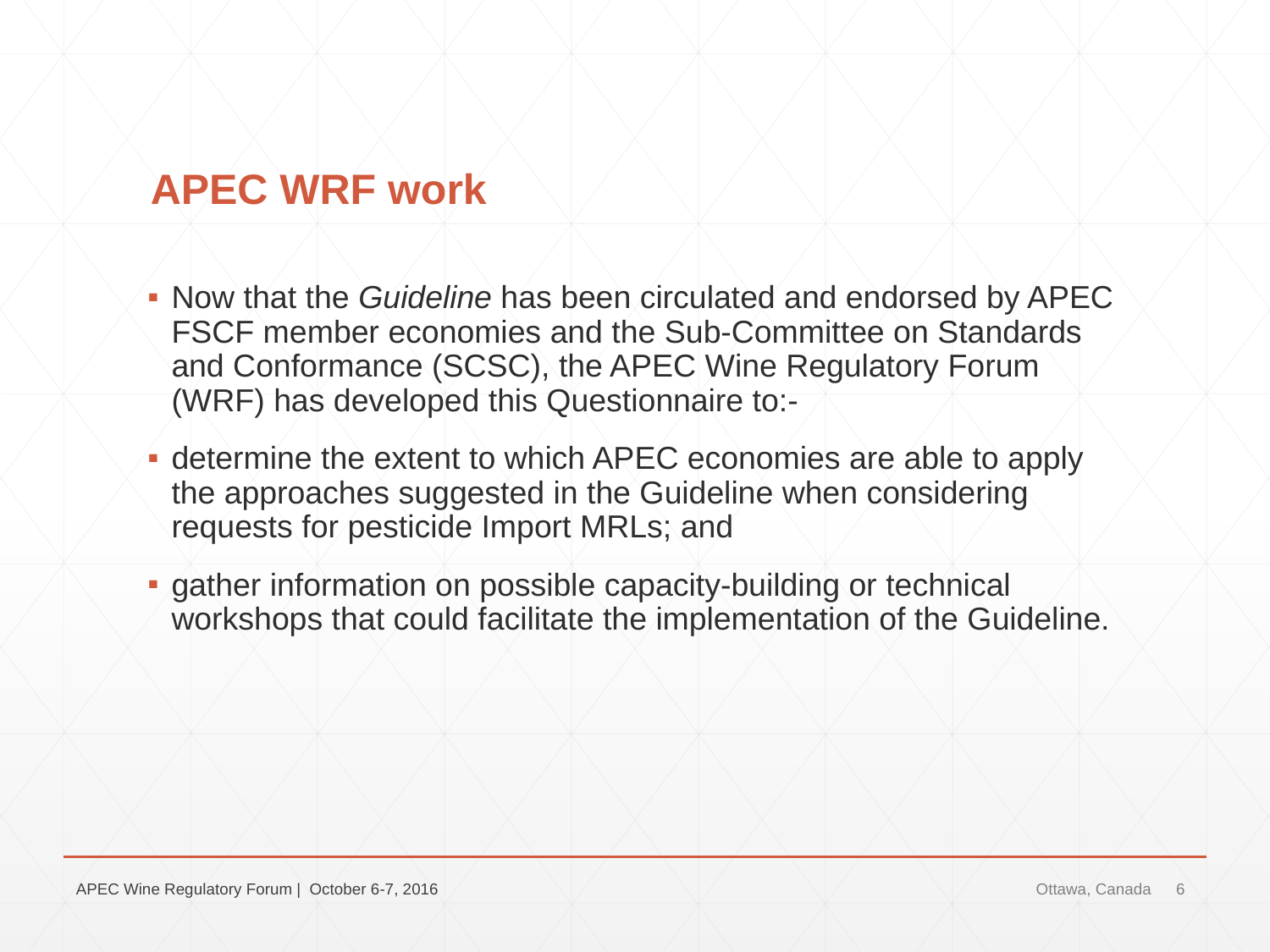

# APEC WRF work
Now that the Guideline has been circulated and endorsed by APEC FSCF member economies and the Sub-Committee on Standards and Conformance (SCSC), the APEC Wine Regulatory Forum (WRF) has developed this Questionnaire to:-
determine the extent to which APEC economies are able to apply the approaches suggested in the Guideline when considering requests for pesticide Import MRLs; and
gather information on possible capacity-building or technical workshops that could facilitate the implementation of the Guideline.

APEC Wine Regulatory Forum |  October 6-7, 2016
Ottawa, Canada
6